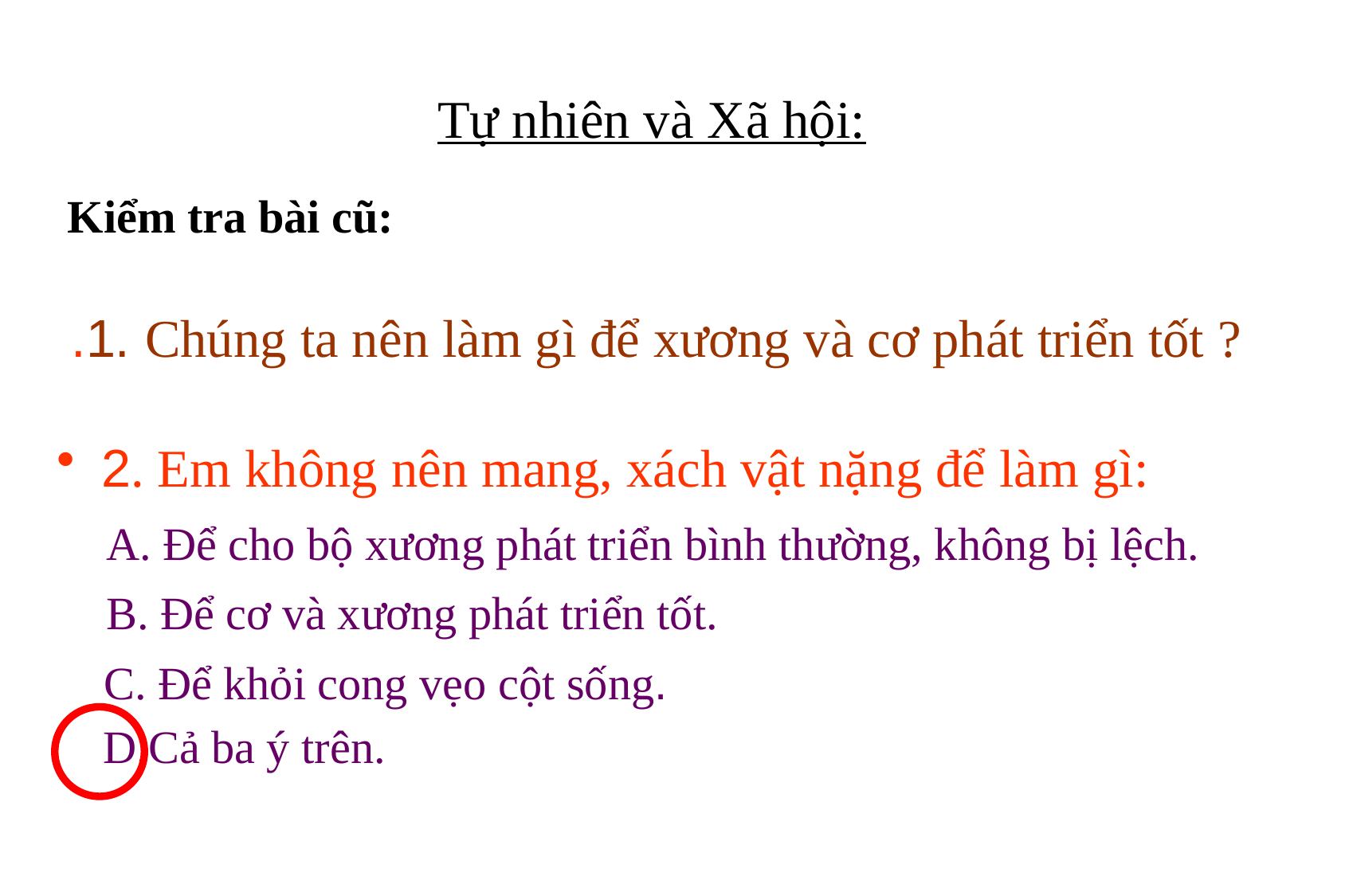

Tự nhiên và Xã hội:
Kiểm tra bài cũ:
.1. Chúng ta nên làm gì để xương và cơ phát triển tốt ?
2. Em không nên mang, xách vật nặng để làm gì:
A. Để cho bộ xương phát triển bình thường, không bị lệch.
B. Để cơ và xương phát triển tốt.
C. Để khỏi cong vẹo cột sống.

D.Cả ba ý trên.